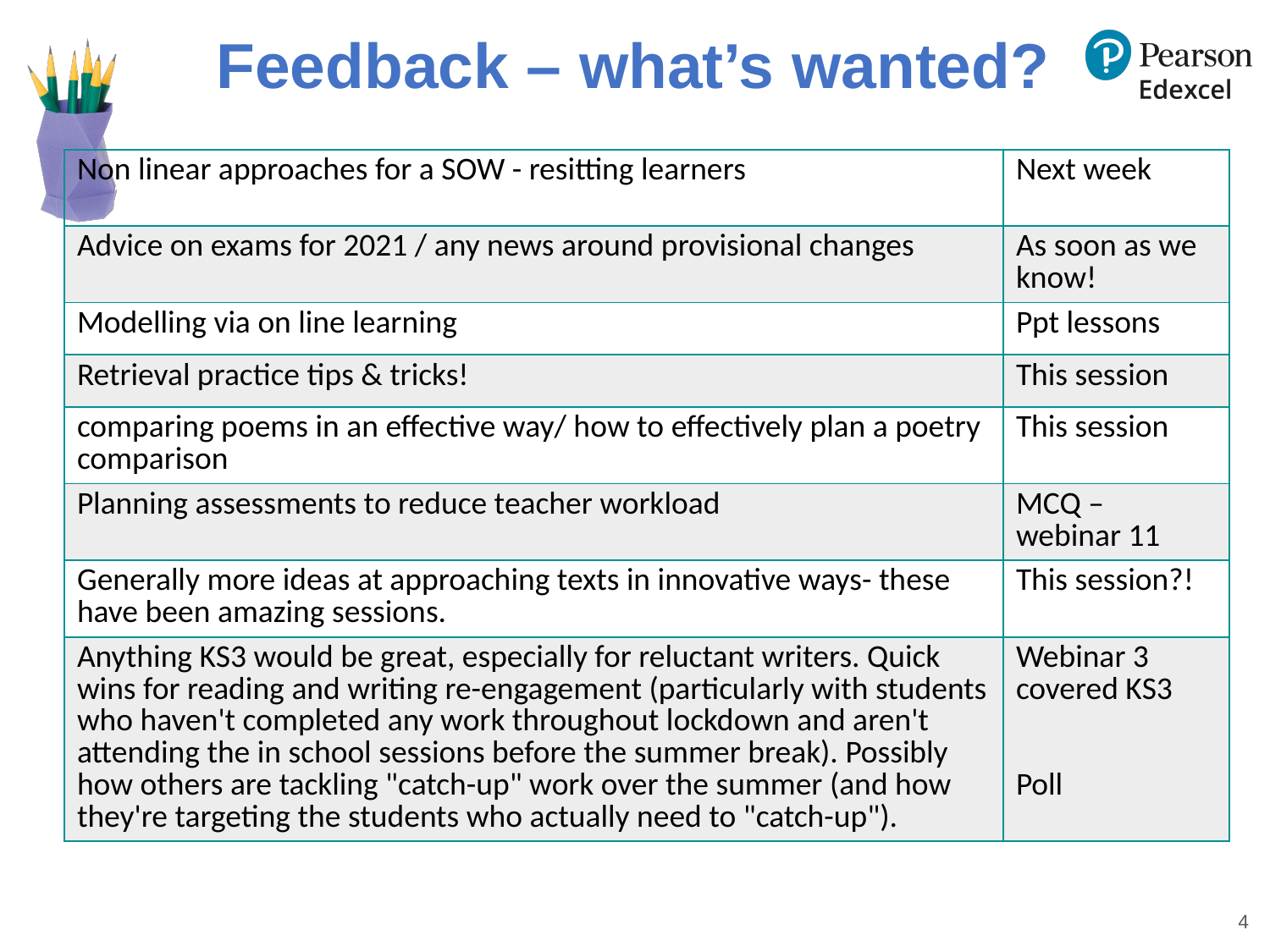

# Feedback – what’s wanted?
| Non linear approaches for a SOW - resitting learners | Next week |
| --- | --- |
| Advice on exams for 2021 / any news around provisional changes | As soon as we know! |
| Modelling via on line learning | Ppt lessons |
| Retrieval practice tips & tricks! | This session |
| comparing poems in an effective way/ how to effectively plan a poetry comparison | This session |
| Planning assessments to reduce teacher workload | MCQ – webinar 11 |
| Generally more ideas at approaching texts in innovative ways- these have been amazing sessions. | This session?! |
| Anything KS3 would be great, especially for reluctant writers. Quick wins for reading and writing re-engagement (particularly with students who haven't completed any work throughout lockdown and aren't attending the in school sessions before the summer break). Possibly how others are tackling "catch-up" work over the summer (and how they're targeting the students who actually need to "catch-up"). | Webinar 3 covered KS3 Poll |